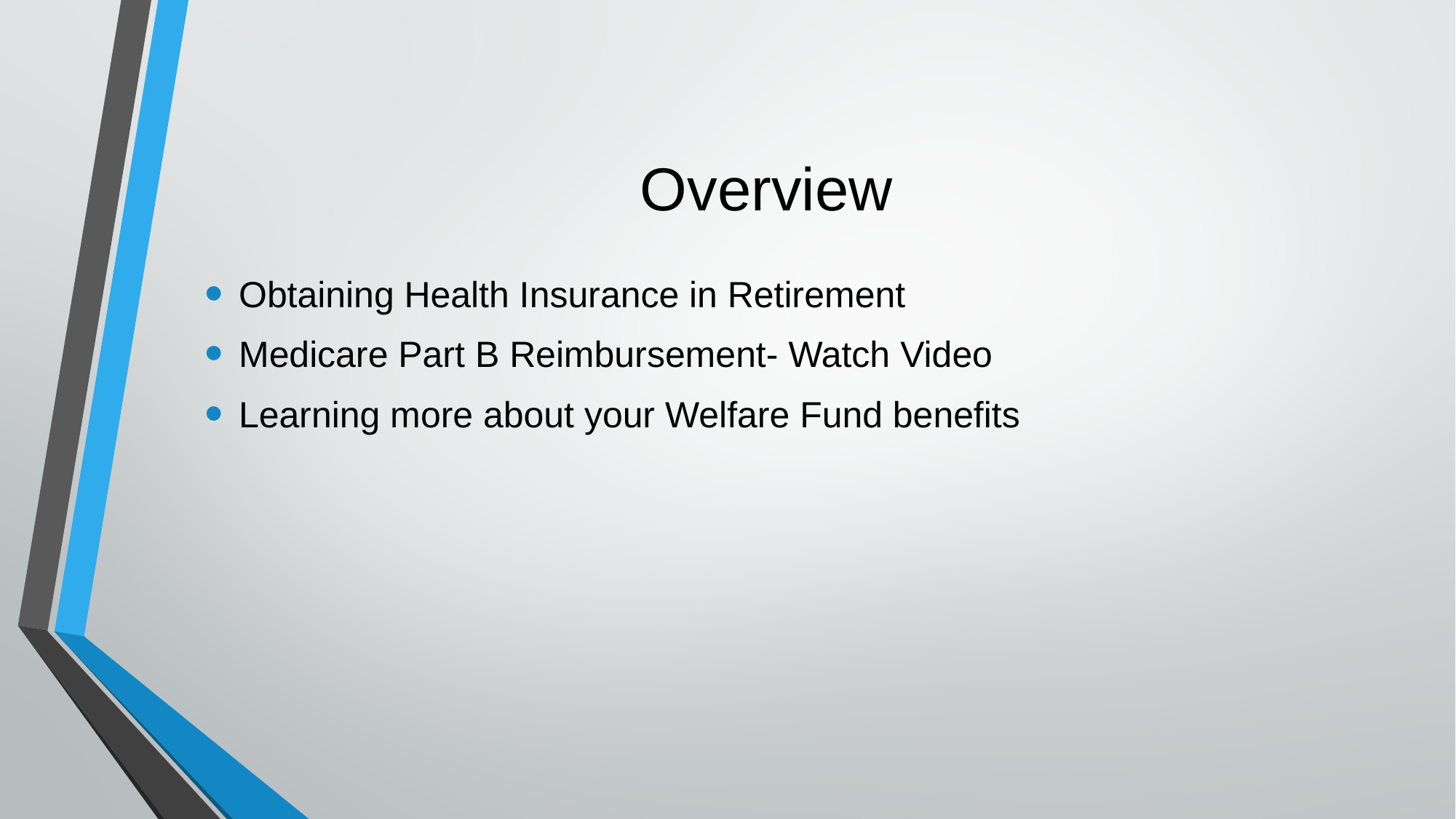

# Overview
Obtaining Health Insurance in Retirement
Medicare Part B Reimbursement- Watch Video
Learning more about your Welfare Fund benefits